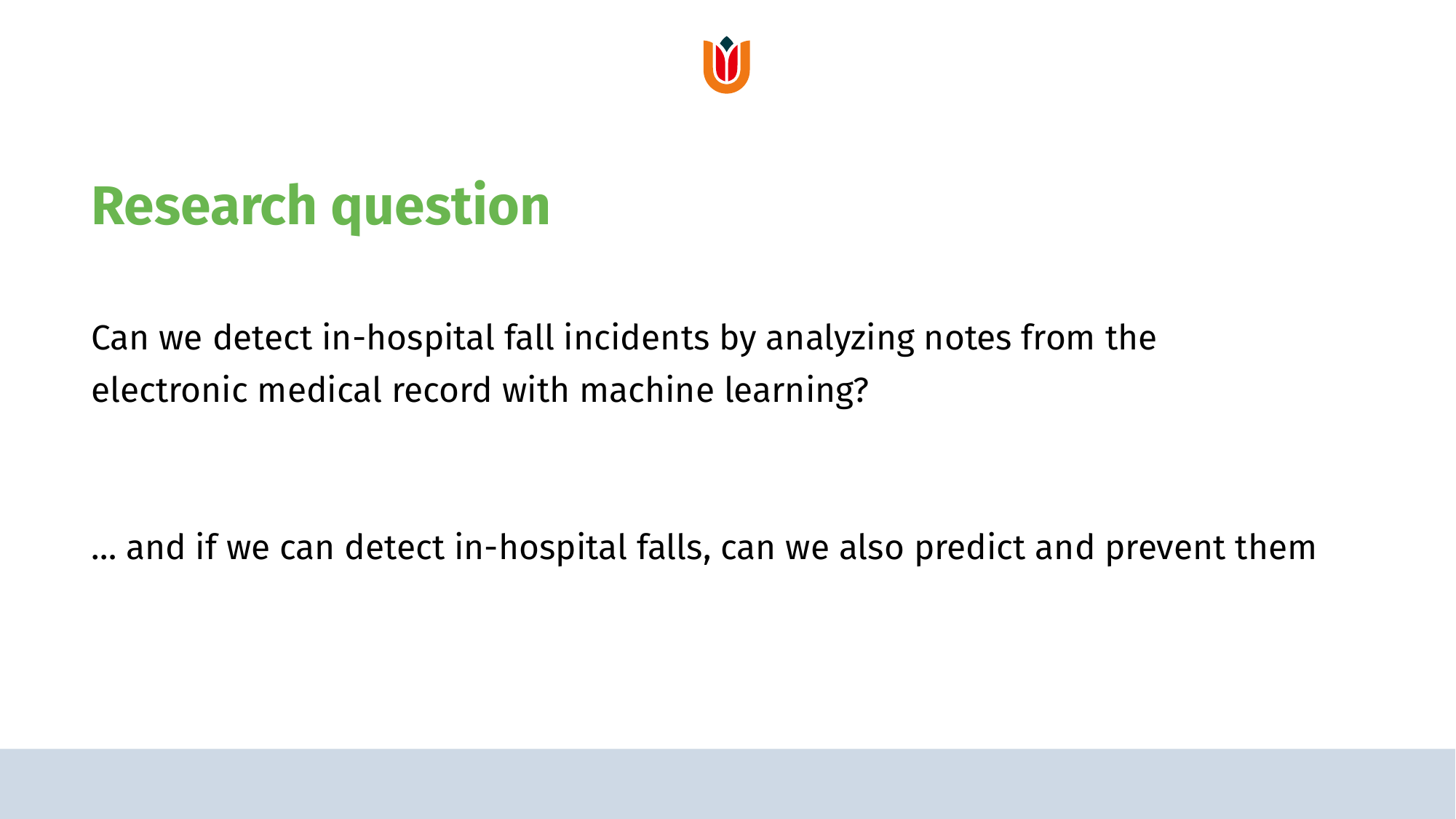

# Research question
Can we detect in-hospital fall incidents by analyzing notes from the electronic medical record with machine learning?

… and if we can detect in-hospital falls, can we also predict and prevent them